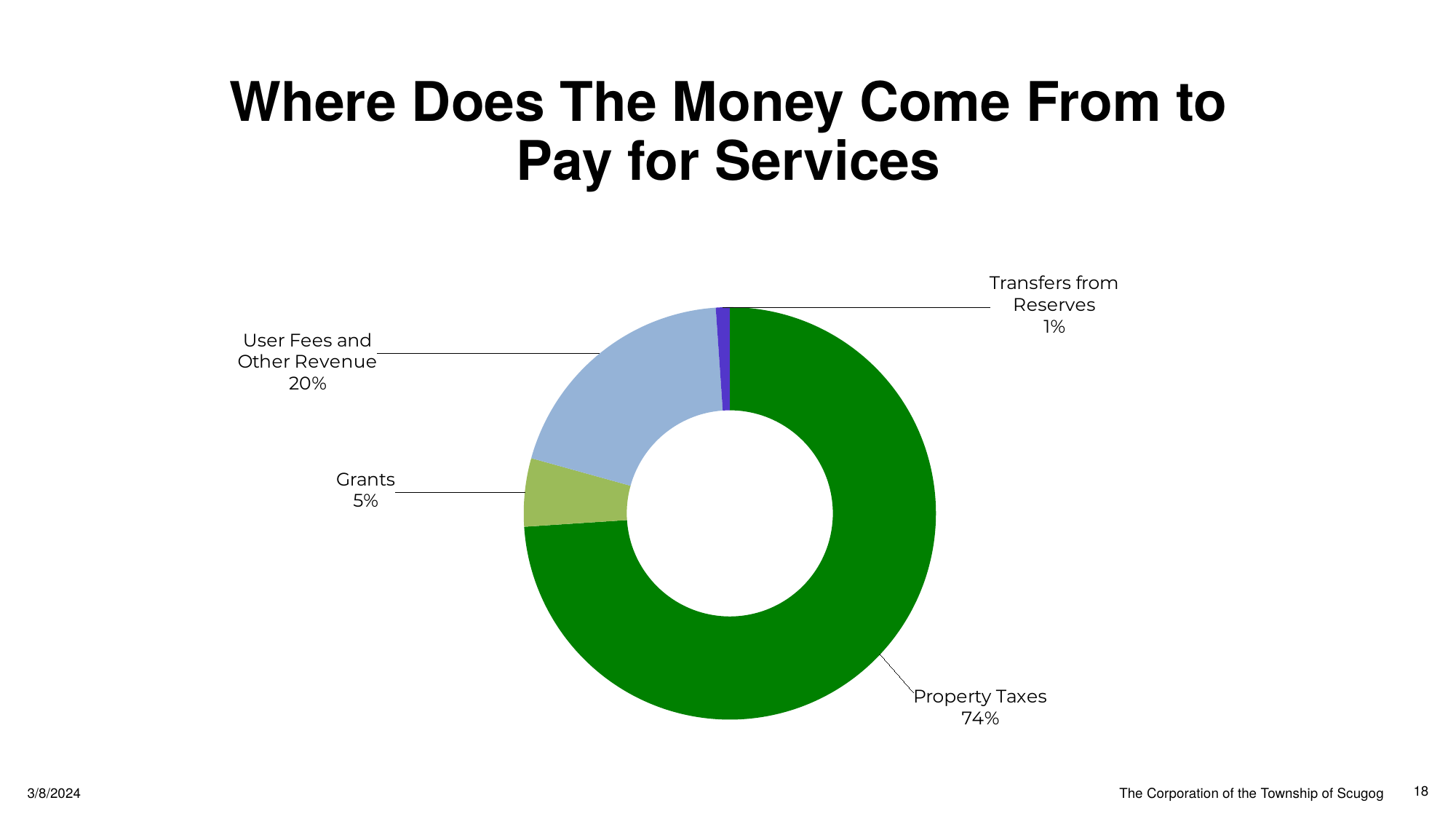

# Where Does The Money Come From to Pay for Services

### Chart

| Category |  |
|---|---|
| Property Taxes | 19292010.0 |
| Grants | 1395600.0 |
| User Fees and Other Revenue | 5111500.0 |
| Transfers from Reserves | 284500.0 |
3/8/2024
The Corporation of the Township of Scugog
18